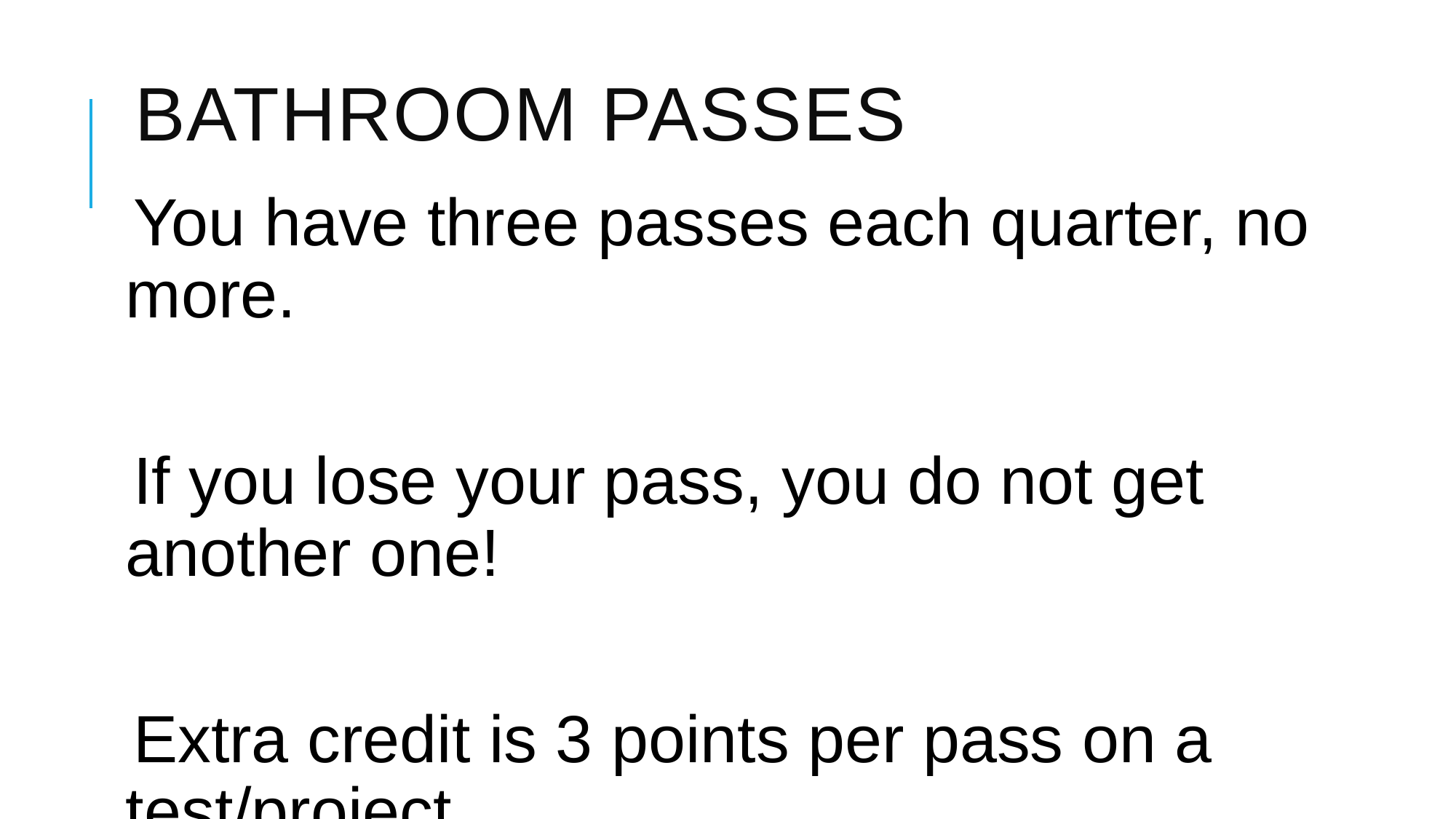

# Bathroom Passes
You have three passes each quarter, no more.

If you lose your pass, you do not get another one!

Extra credit is 3 points per pass on a test/project.